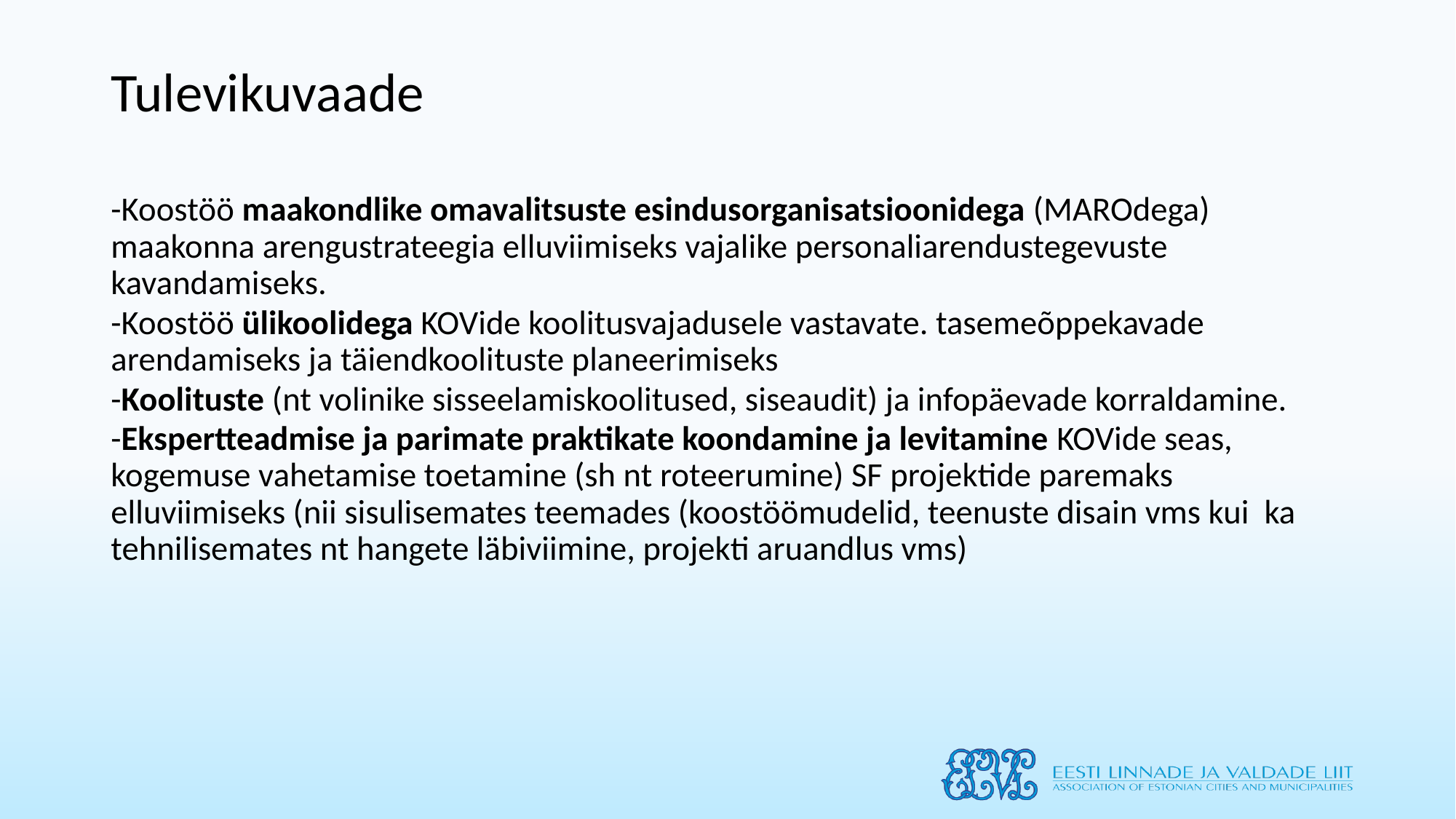

# Tulevikuvaade

-Koostöö maakondlike omavalitsuste esindusorganisatsioonidega (MAROdega)  maakonna arengustrateegia elluviimiseks vajalike personaliarendustegevuste kavandamiseks.
-Koostöö ülikoolidega KOVide koolitusvajadusele vastavate. tasemeõppekavade arendamiseks ja täiendkoolituste planeerimiseks
-Koolituste (nt volinike sisseelamiskoolitused, siseaudit) ja infopäevade korraldamine.
-Ekspertteadmise ja parimate praktikate koondamine ja levitamine KOVide seas, kogemuse vahetamise toetamine (sh nt roteerumine) SF projektide paremaks elluviimiseks (nii sisulisemates teemades (koostöömudelid, teenuste disain vms kui  ka tehnilisemates nt hangete läbiviimine, projekti aruandlus vms)